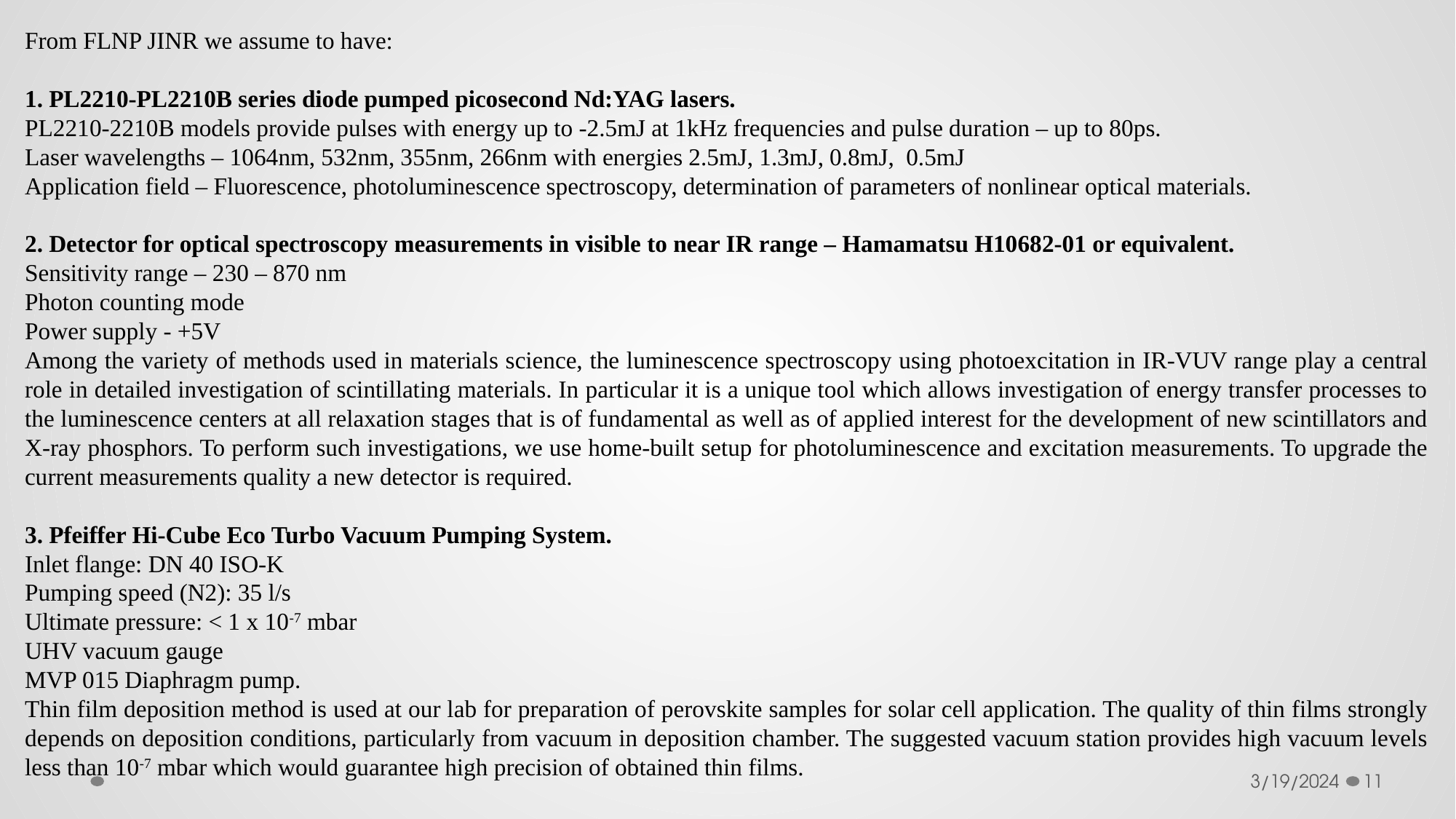

From FLNP JINR we assume to have:

1. PL2210-PL2210B series diode pumped picosecond Nd:YAG lasers.
PL2210-2210B models provide pulses with energy up to -2.5mJ at 1kHz frequencies and pulse duration – up to 80ps.
Laser wavelengths – 1064nm, 532nm, 355nm, 266nm with energies 2.5mJ, 1.3mJ, 0.8mJ,  0.5mJ
Application field – Fluorescence, photoluminescence spectroscopy, determination of parameters of nonlinear optical materials.

2. Detector for optical spectroscopy measurements in visible to near IR range – Hamamatsu H10682-01 or equivalent.
Sensitivity range – 230 – 870 nm
Photon counting mode
Power supply - +5V
Among the variety of methods used in materials science, the luminescence spectroscopy using photoexcitation in IR-VUV range play a central role in detailed investigation of scintillating materials. In particular it is a unique tool which allows investigation of energy transfer processes to the luminescence centers at all relaxation stages that is of fundamental as well as of applied interest for the development of new scintillators and X-ray phosphors. To perform such investigations, we use home-built setup for photoluminescence and excitation measurements. To upgrade the current measurements quality a new detector is required.

3. Pfeiffer Hi-Cube Eco Turbo Vacuum Pumping System.
Inlet flange: DN 40 ISO-K
Pumping speed (N2): 35 l/s
Ultimate pressure: < 1 x 10-7 mbar
UHV vacuum gauge
MVP 015 Diaphragm pump.
Thin film deposition method is used at our lab for preparation of perovskite samples for solar cell application. The quality of thin films strongly depends on deposition conditions, particularly from vacuum in deposition chamber. The suggested vacuum station provides high vacuum levels less than 10-7 mbar which would guarantee high precision of obtained thin films.
3/19/2024
11